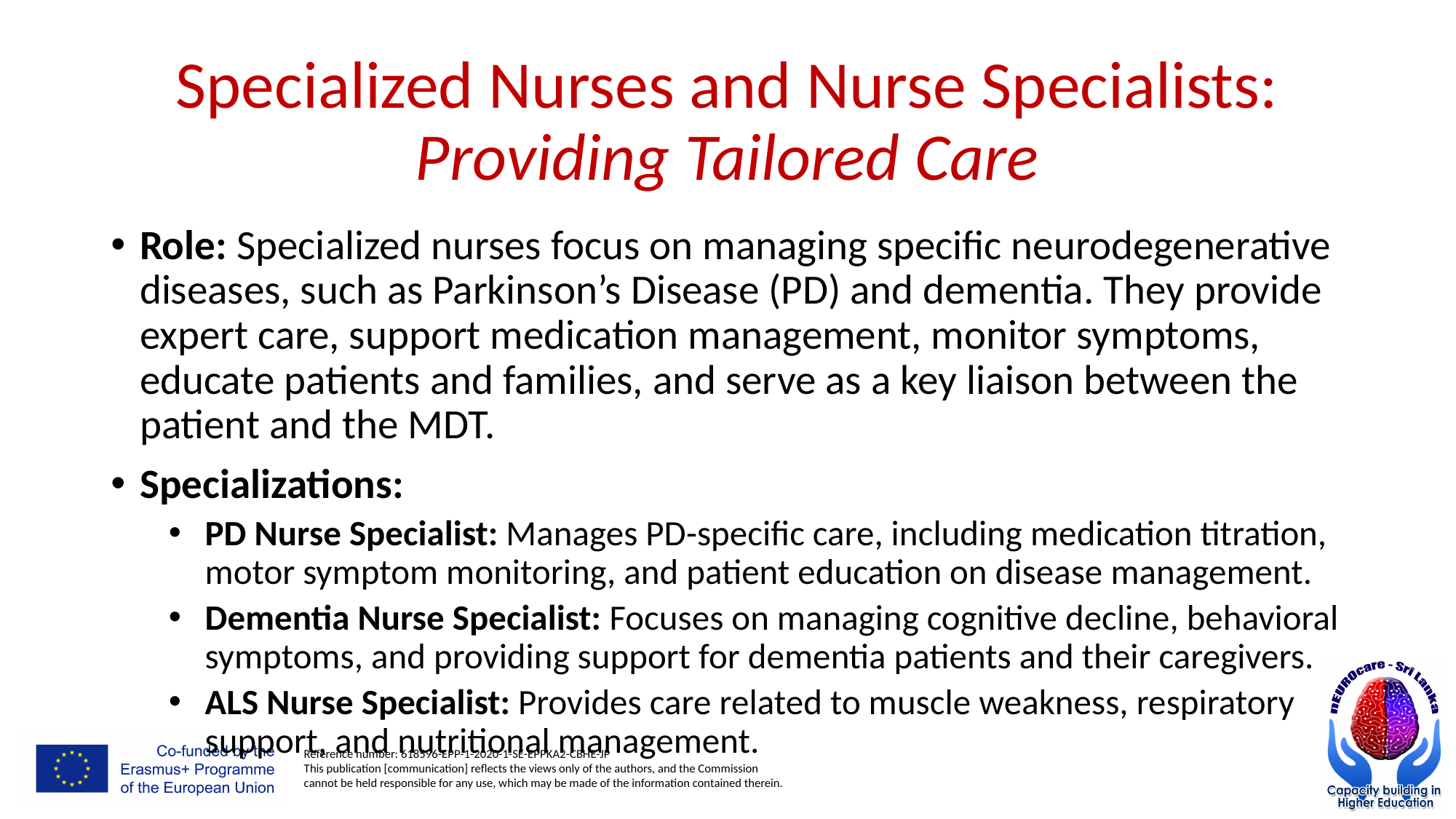

# Specialized Nurses and Nurse Specialists: Providing Tailored Care
Role: Specialized nurses focus on managing specific neurodegenerative diseases, such as Parkinson’s Disease (PD) and dementia. They provide expert care, support medication management, monitor symptoms, educate patients and families, and serve as a key liaison between the patient and the MDT.
Specializations:
PD Nurse Specialist: Manages PD-specific care, including medication titration, motor symptom monitoring, and patient education on disease management.
Dementia Nurse Specialist: Focuses on managing cognitive decline, behavioral symptoms, and providing support for dementia patients and their caregivers.
ALS Nurse Specialist: Provides care related to muscle weakness, respiratory support, and nutritional management.